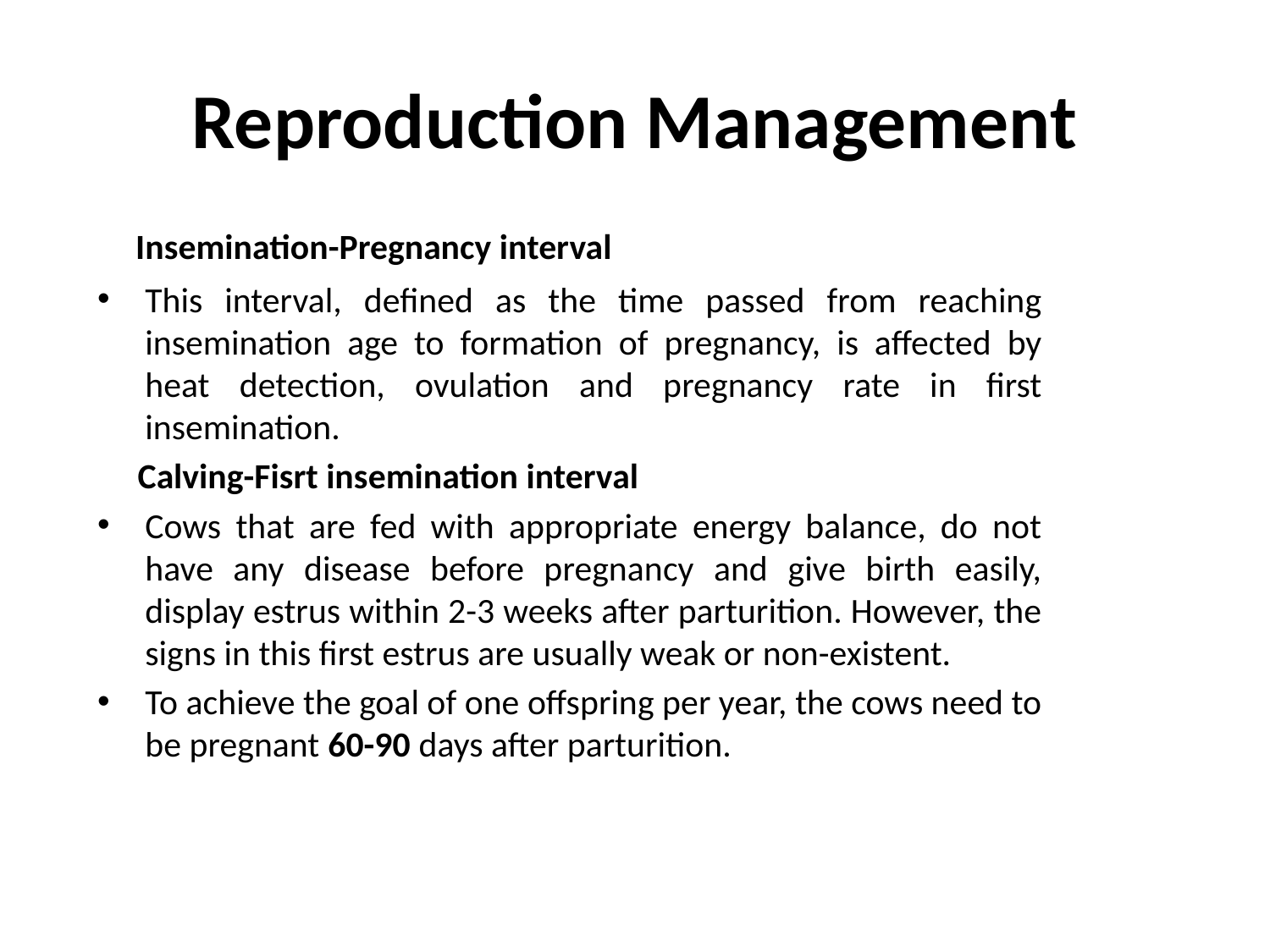

# Reproduction Management
   Insemination-Pregnancy interval
This interval, defined as the time passed from reaching insemination age to formation of pregnancy, is affected by heat detection, ovulation and pregnancy rate in first insemination.
     Calving-Fisrt insemination interval
Cows that are fed with appropriate energy balance, do not have any disease before pregnancy and give birth easily, display estrus within 2-3 weeks after parturition. However, the signs in this first estrus are usually weak or non-existent.
To achieve the goal of one offspring per year, the cows need to be pregnant 60-90 days after parturition.